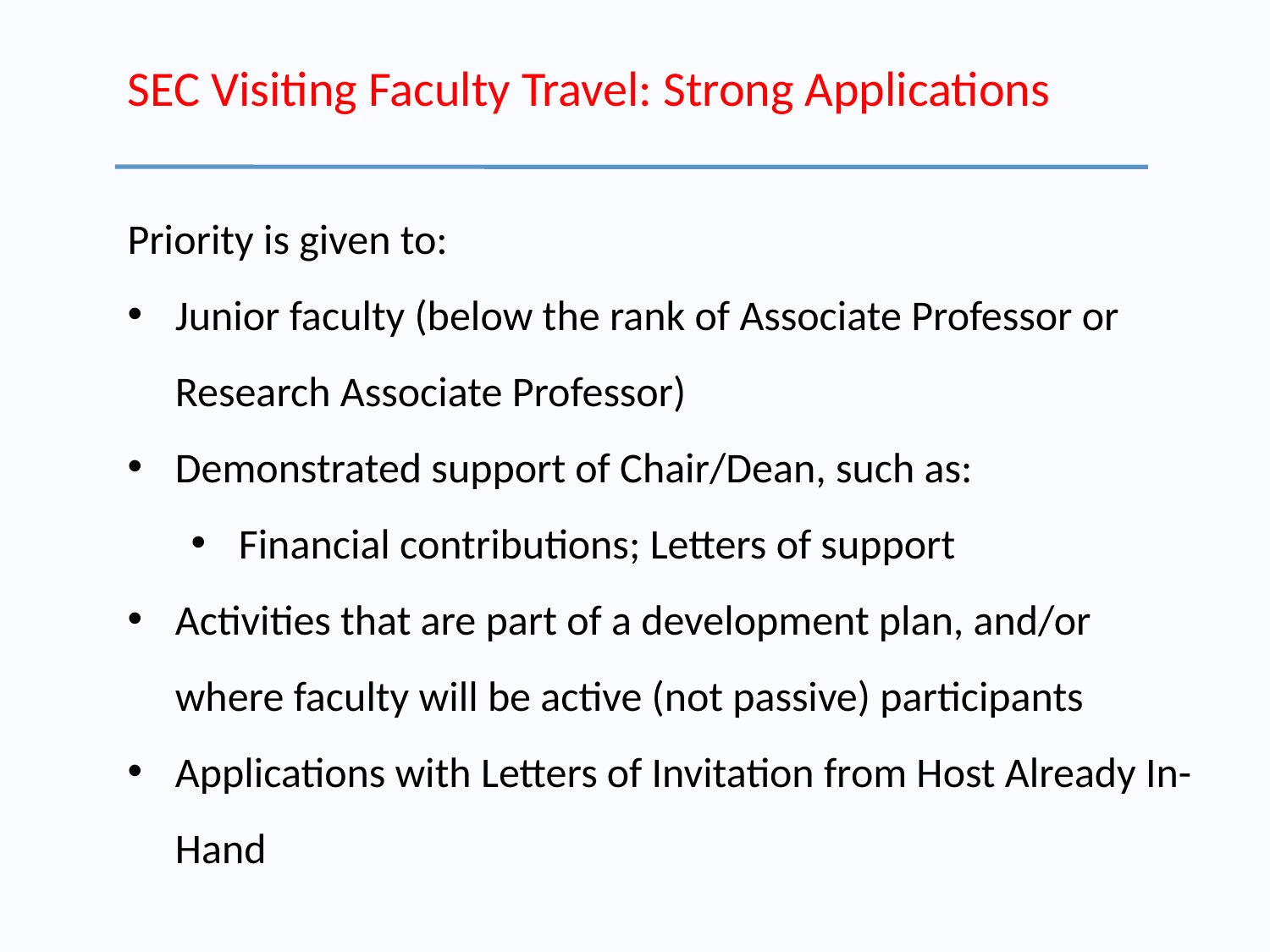

# SEC Visiting Faculty Travel: Strong Applications
Priority is given to:
Junior faculty (below the rank of Associate Professor or Research Associate Professor)
Demonstrated support of Chair/Dean, such as:
Financial contributions; Letters of support
Activities that are part of a development plan, and/or where faculty will be active (not passive) participants
Applications with Letters of Invitation from Host Already In-Hand